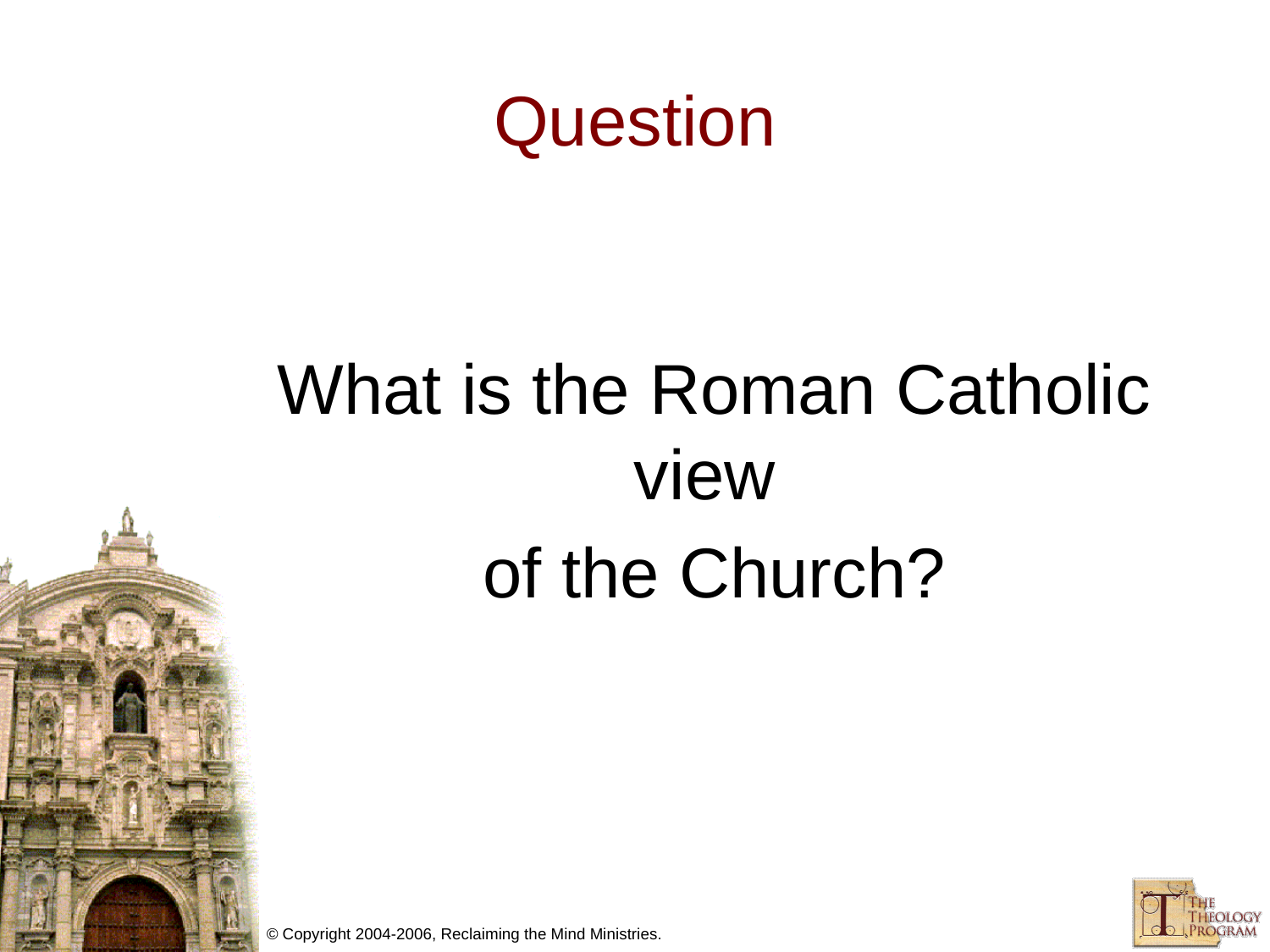

# Question

What is the Roman Catholic view
of the Church?